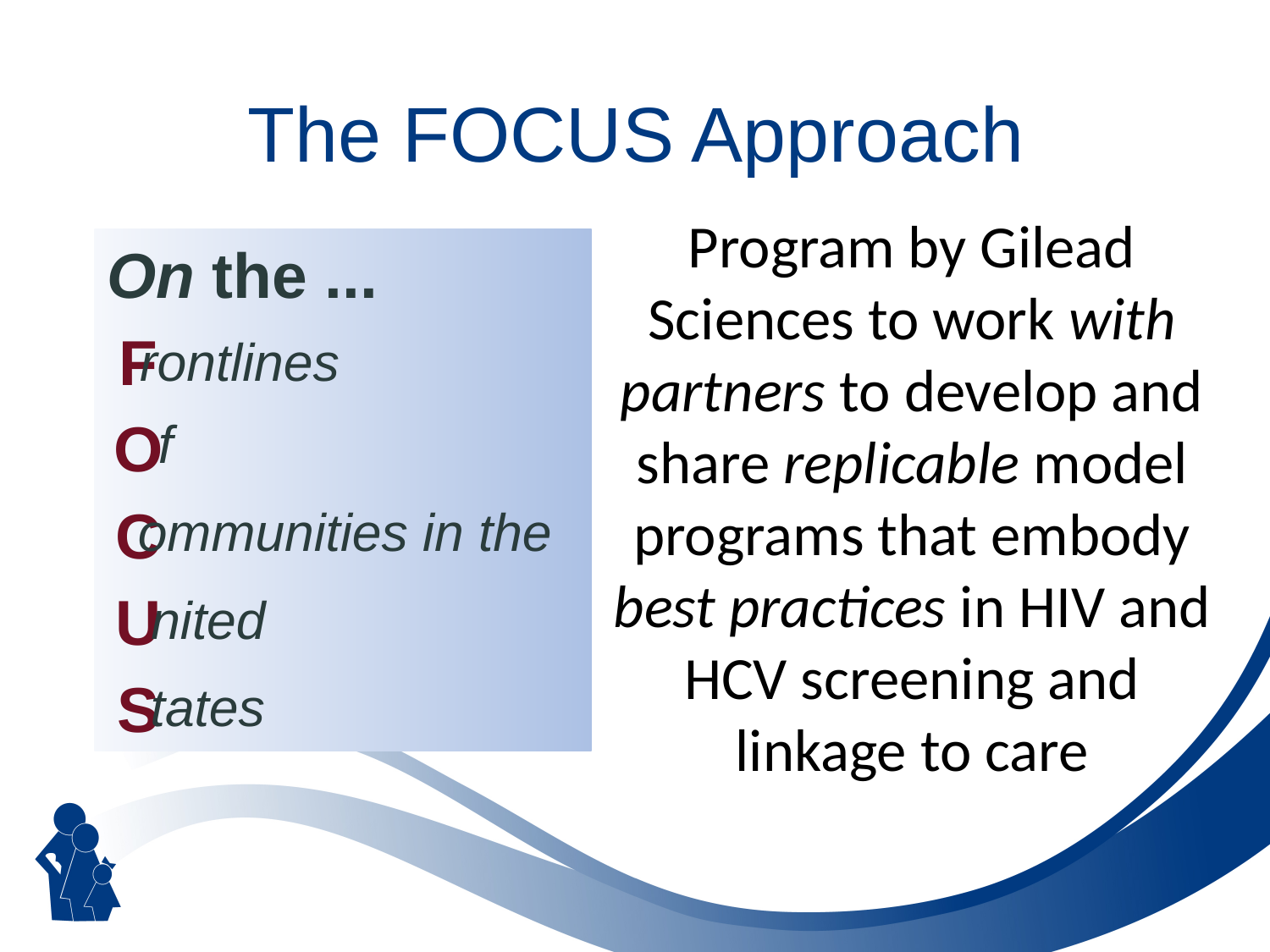

# The FOCUS Approach
Program by Gilead Sciences to work with partners to develop and share replicable model programs that embody best practices in HIV and HCV screening and linkage to care
On the ...
	F
	O
	C
	U
	S
rontlines
f
ommunities in the
nited
tates